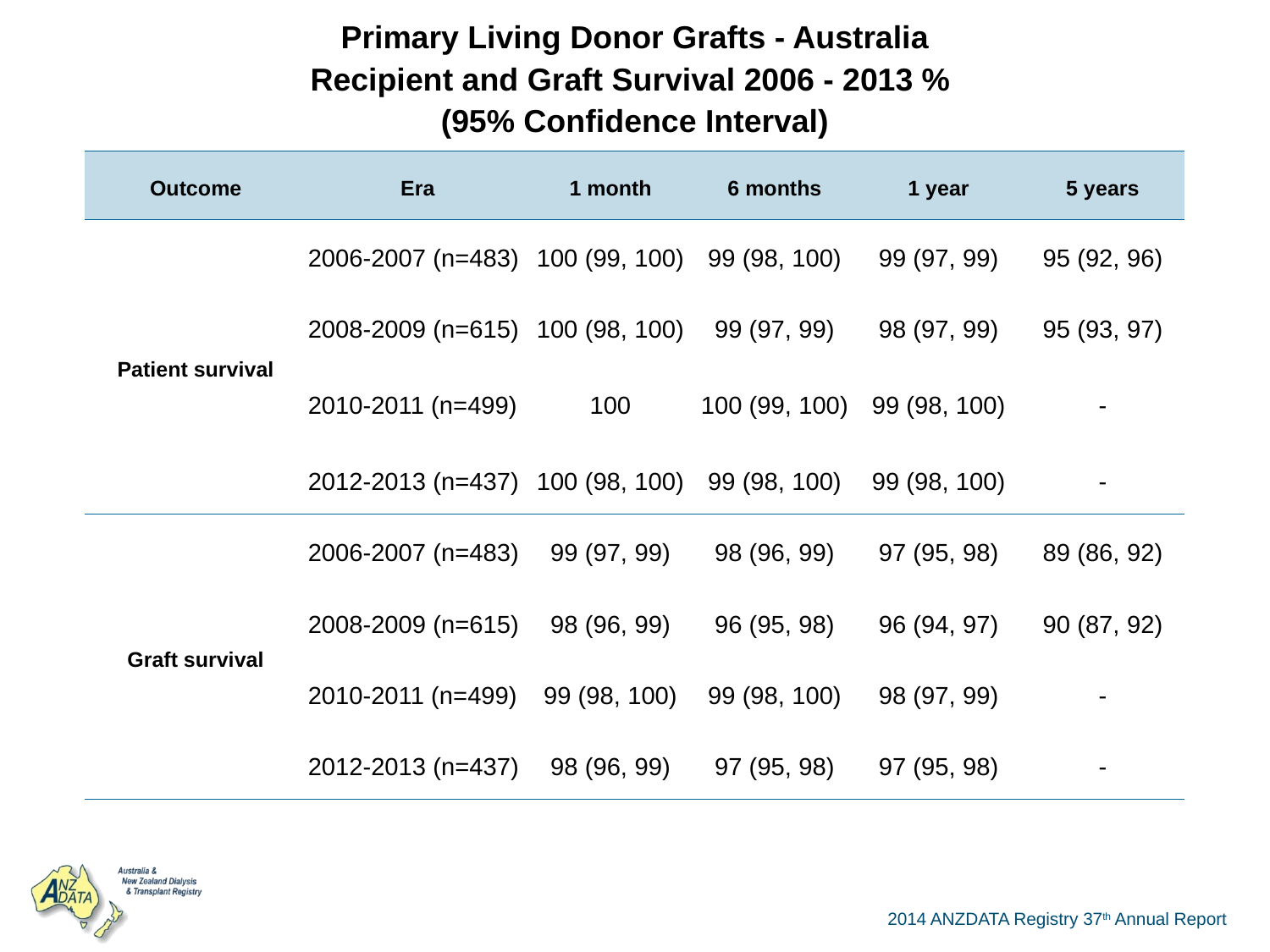

| Primary Living Donor Grafts - Australia Recipient and Graft Survival 2006 - 2013 % (95% Confidence Interval) |  |  |  |  |  |
| --- | --- | --- | --- | --- | --- |
| Outcome | Era | 1 month | 6 months | 1 year | 5 years |
| Patient survival | 2006-2007 (n=483) | 100 (99, 100) | 99 (98, 100) | 99 (97, 99) | 95 (92, 96) |
|  | 2008-2009 (n=615) | 100 (98, 100) | 99 (97, 99) | 98 (97, 99) | 95 (93, 97) |
|  | 2010-2011 (n=499) | 100 | 100 (99, 100) | 99 (98, 100) | - |
|  | 2012-2013 (n=437) | 100 (98, 100) | 99 (98, 100) | 99 (98, 100) | - |
| Graft survival | 2006-2007 (n=483) | 99 (97, 99) | 98 (96, 99) | 97 (95, 98) | 89 (86, 92) |
|  | 2008-2009 (n=615) | 98 (96, 99) | 96 (95, 98) | 96 (94, 97) | 90 (87, 92) |
|  | 2010-2011 (n=499) | 99 (98, 100) | 99 (98, 100) | 98 (97, 99) | - |
|  | 2012-2013 (n=437) | 98 (96, 99) | 97 (95, 98) | 97 (95, 98) | - |